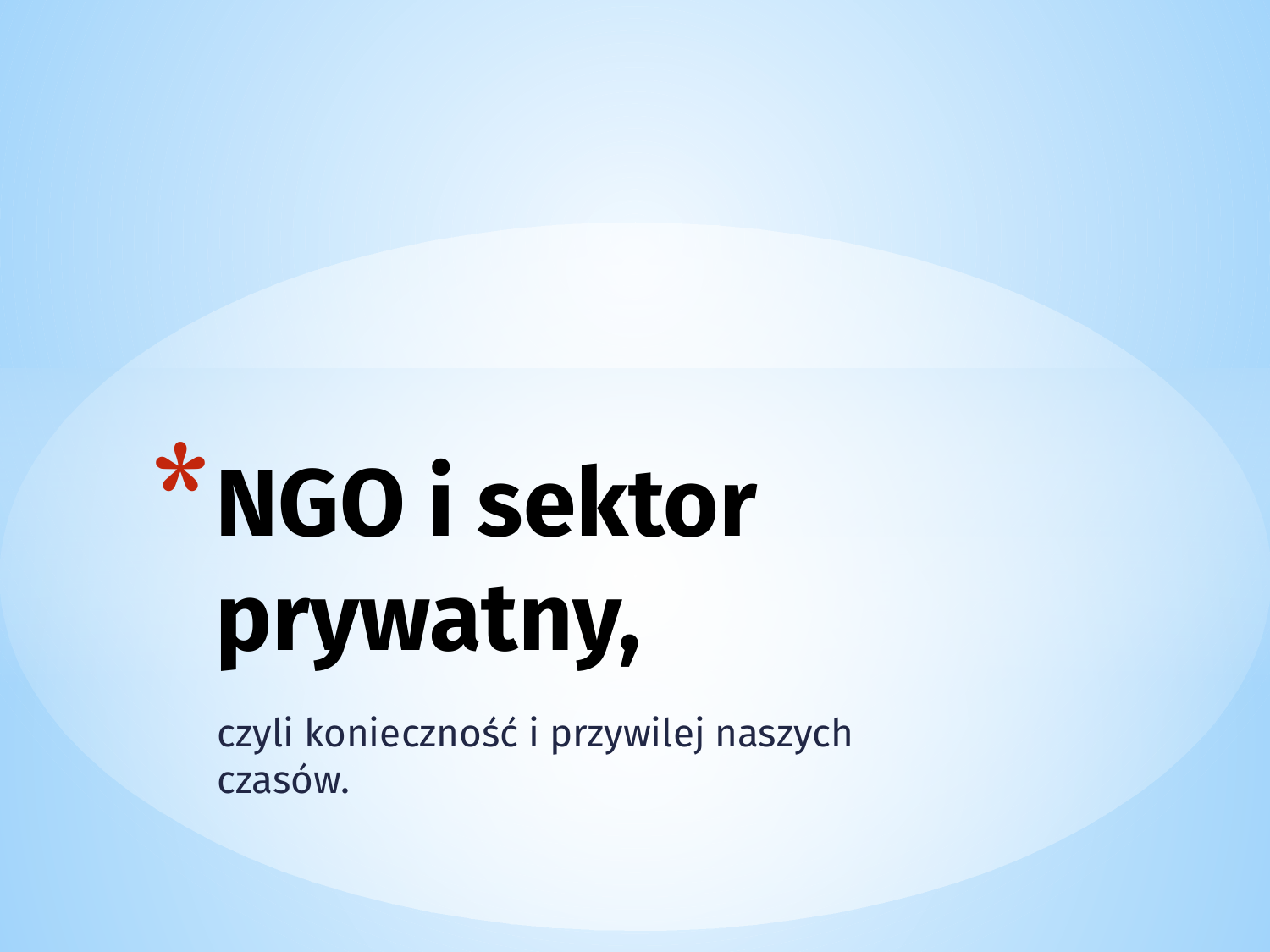

# NGO i sektor prywatny,
czyli konieczność i przywilej naszych czasów.